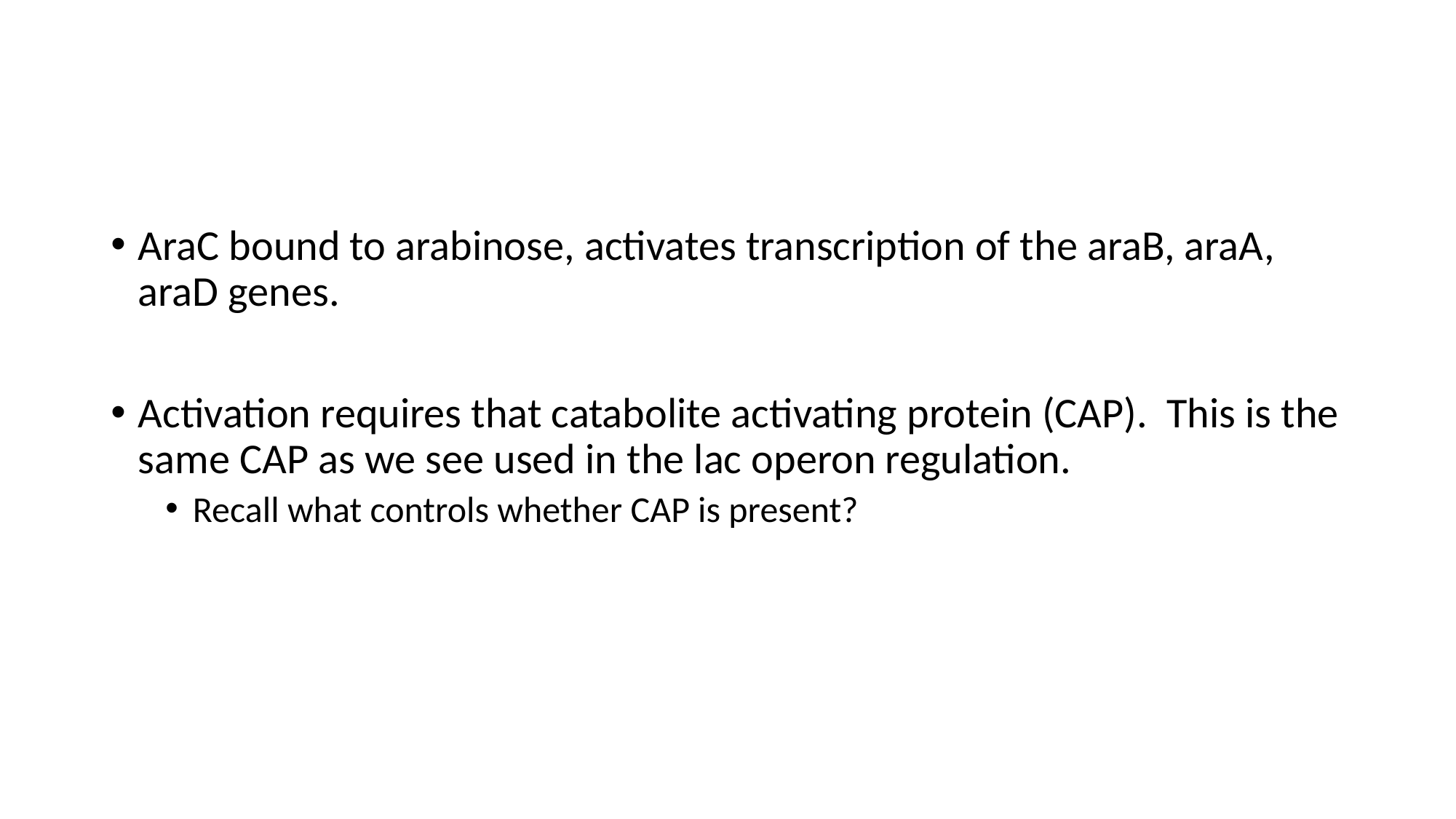

#
AraC bound to arabinose, activates transcription of the araB, araA, araD genes.

Activation requires that catabolite activating protein (CAP).  This is the same CAP as we see used in the lac operon regulation.
Recall what controls whether CAP is present?